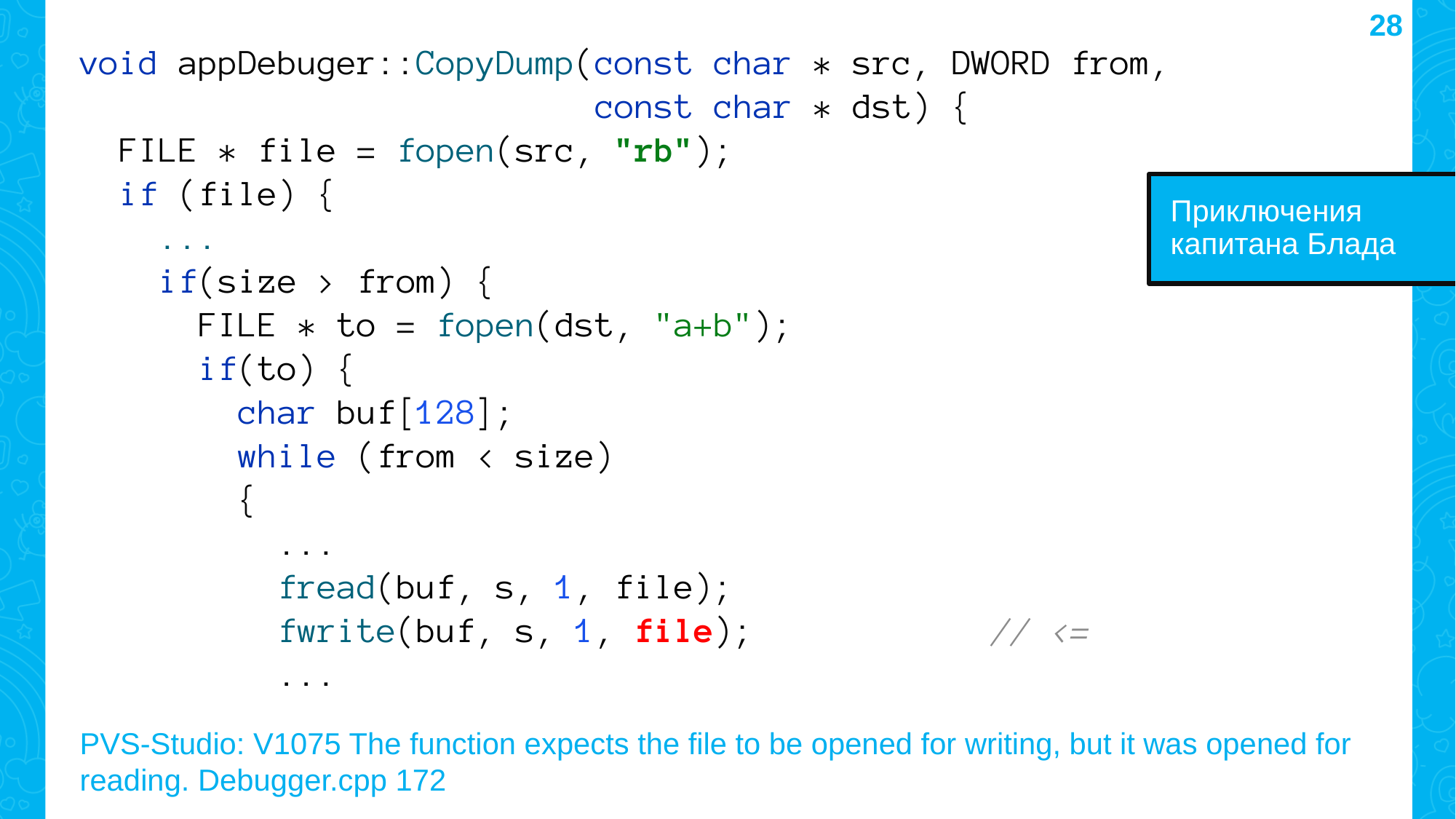

28
void appDebuger::CopyDump(const char * src, DWORD from,
                          const char * dst) {
  FILE * file = fopen(src, "rb");
  if (file) {
    ...
    if(size > from) {
      FILE * to = fopen(dst, "a+b");
      if(to) {
        char buf[128];
        while (from < size)
        {
          ...
          fread(buf, s, 1, file);
          fwrite(buf, s, 1, file);            // <=
          ...
Приключения капитана Блада
PVS-Studio: V1075 The function expects the file to be opened for writing, but it was opened for reading. Debugger.cpp 172